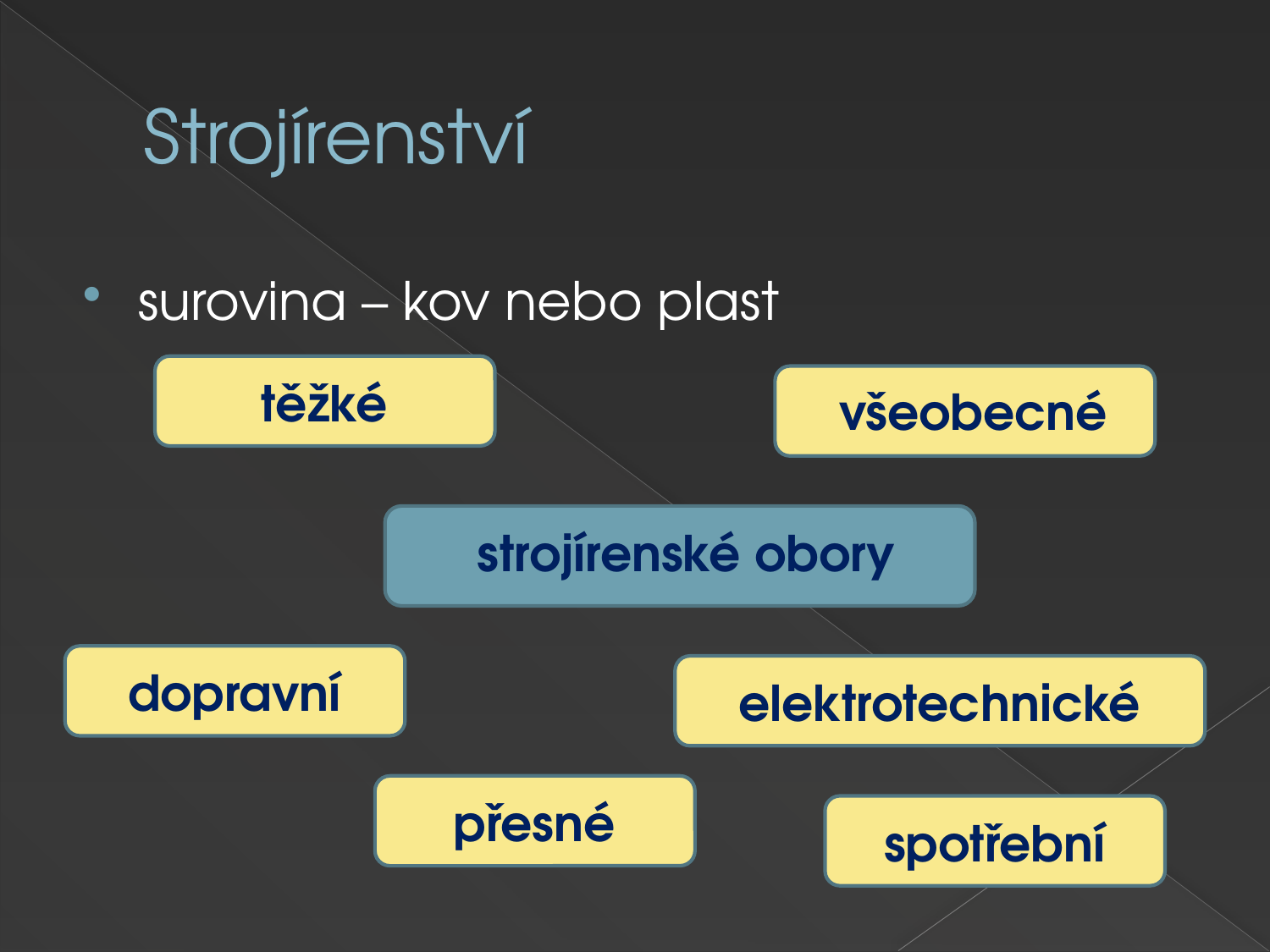

# Strojírenství
surovina – kov nebo plast

těžké

všeobecné

strojírenské obory

dopravní

elektrotechnické

přesné

spotřební